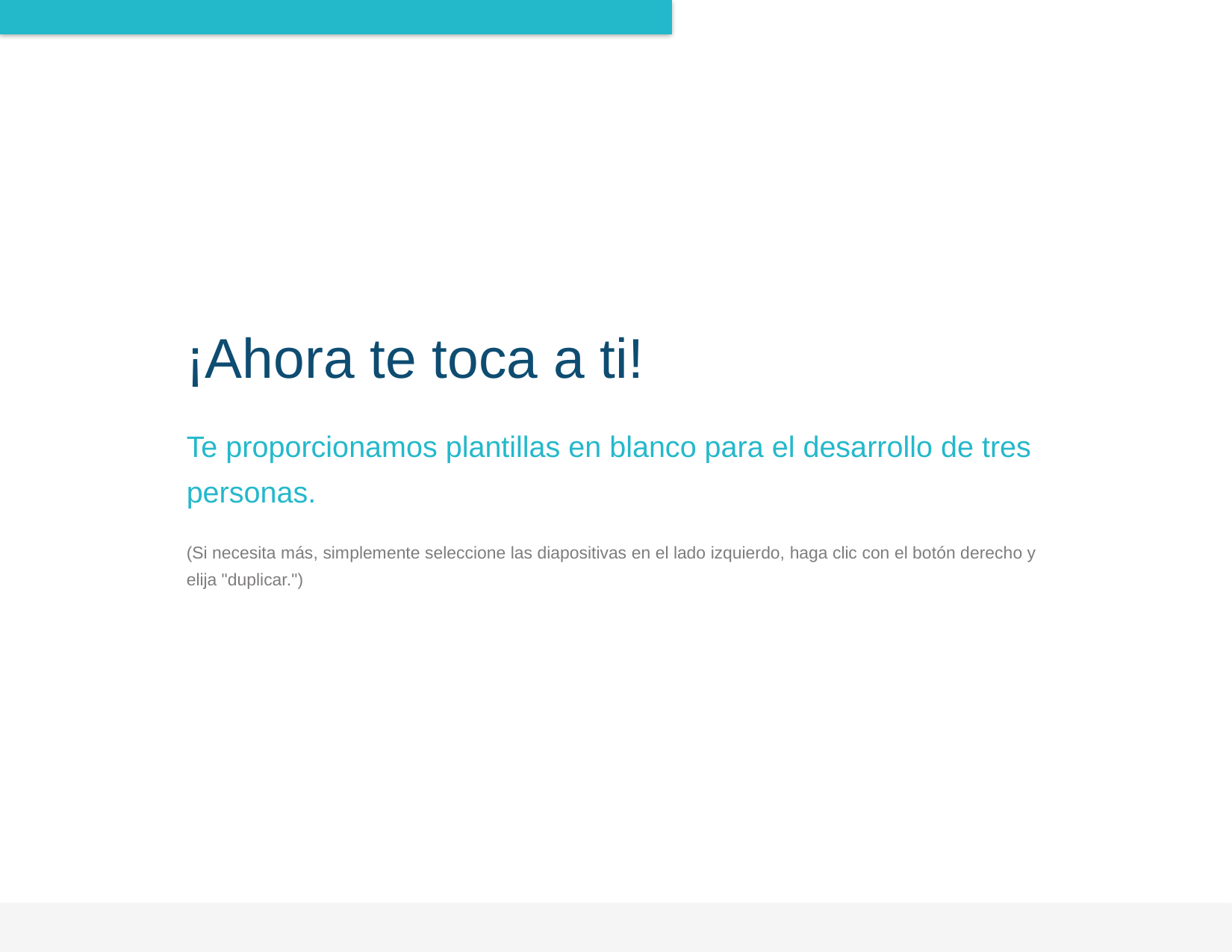

¡Ahora te toca a ti!

Te proporcionamos plantillas en blanco para el desarrollo de tres personas.

(Si necesita más, simplemente seleccione las diapositivas en el lado izquierdo, haga clic con el botón derecho y elija "duplicar.")